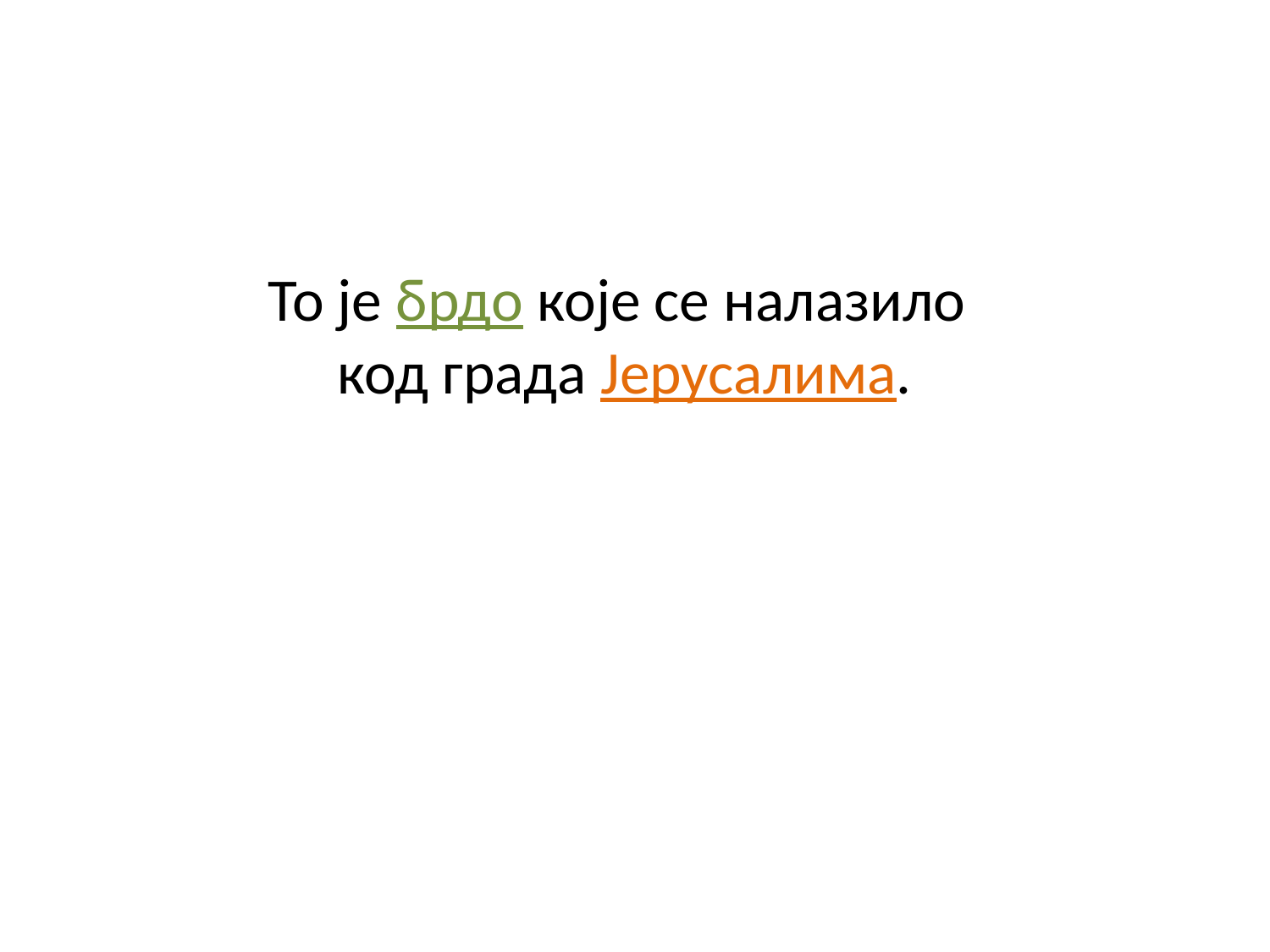

# То је брдо које се налазило код града Јерусалима.